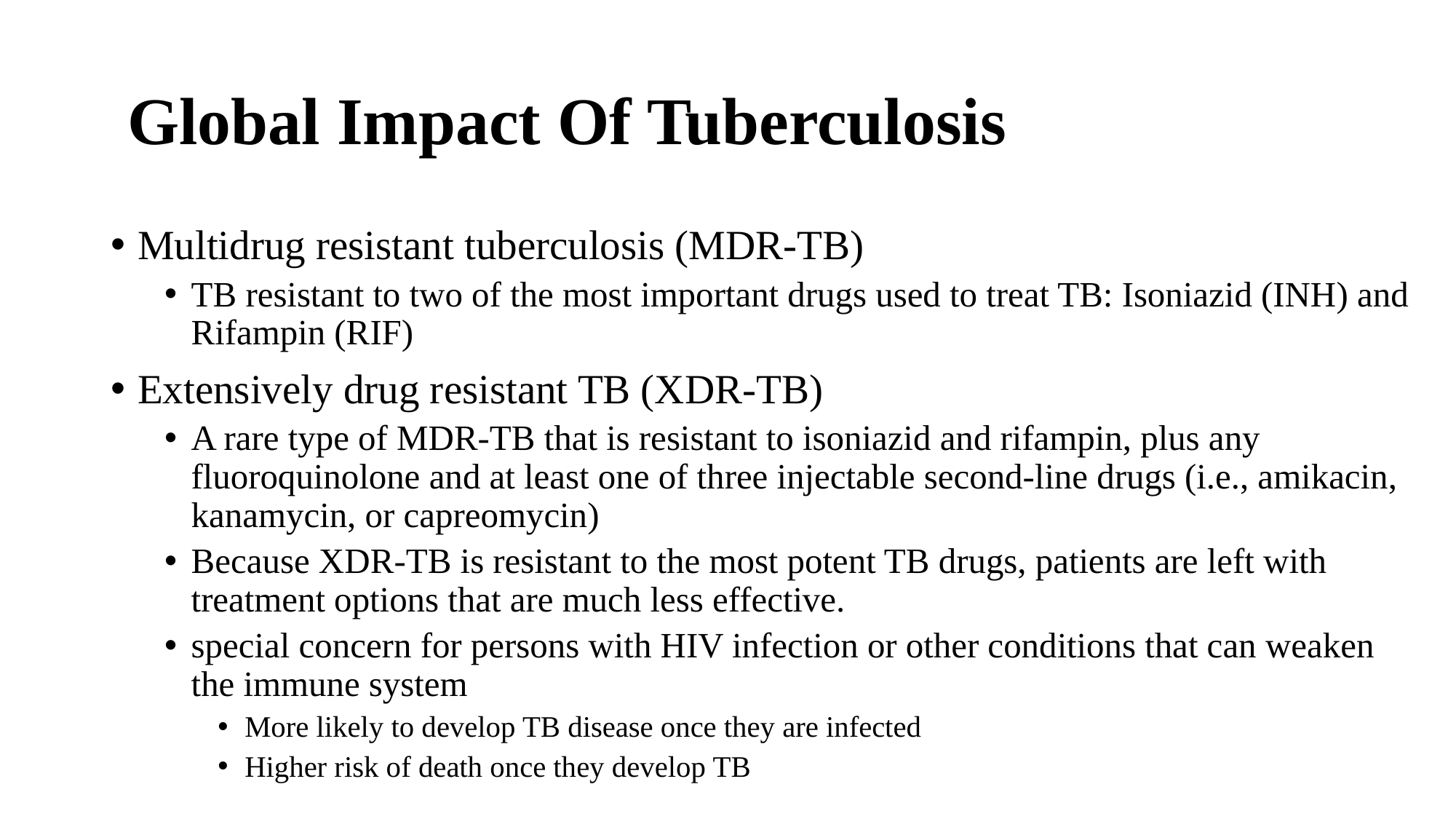

# Global Impact Of Tuberculosis
Multidrug resistant tuberculosis (MDR-TB)
TB resistant to two of the most important drugs used to treat TB: Isoniazid (INH) and Rifampin (RIF)
Extensively drug resistant TB (XDR-TB)
A rare type of MDR-TB that is resistant to isoniazid and rifampin, plus any fluoroquinolone and at least one of three injectable second-line drugs (i.e., amikacin, kanamycin, or capreomycin)
Because XDR-TB is resistant to the most potent TB drugs, patients are left with treatment options that are much less effective.
special concern for persons with HIV infection or other conditions that can weaken the immune system
More likely to develop TB disease once they are infected
Higher risk of death once they develop TB